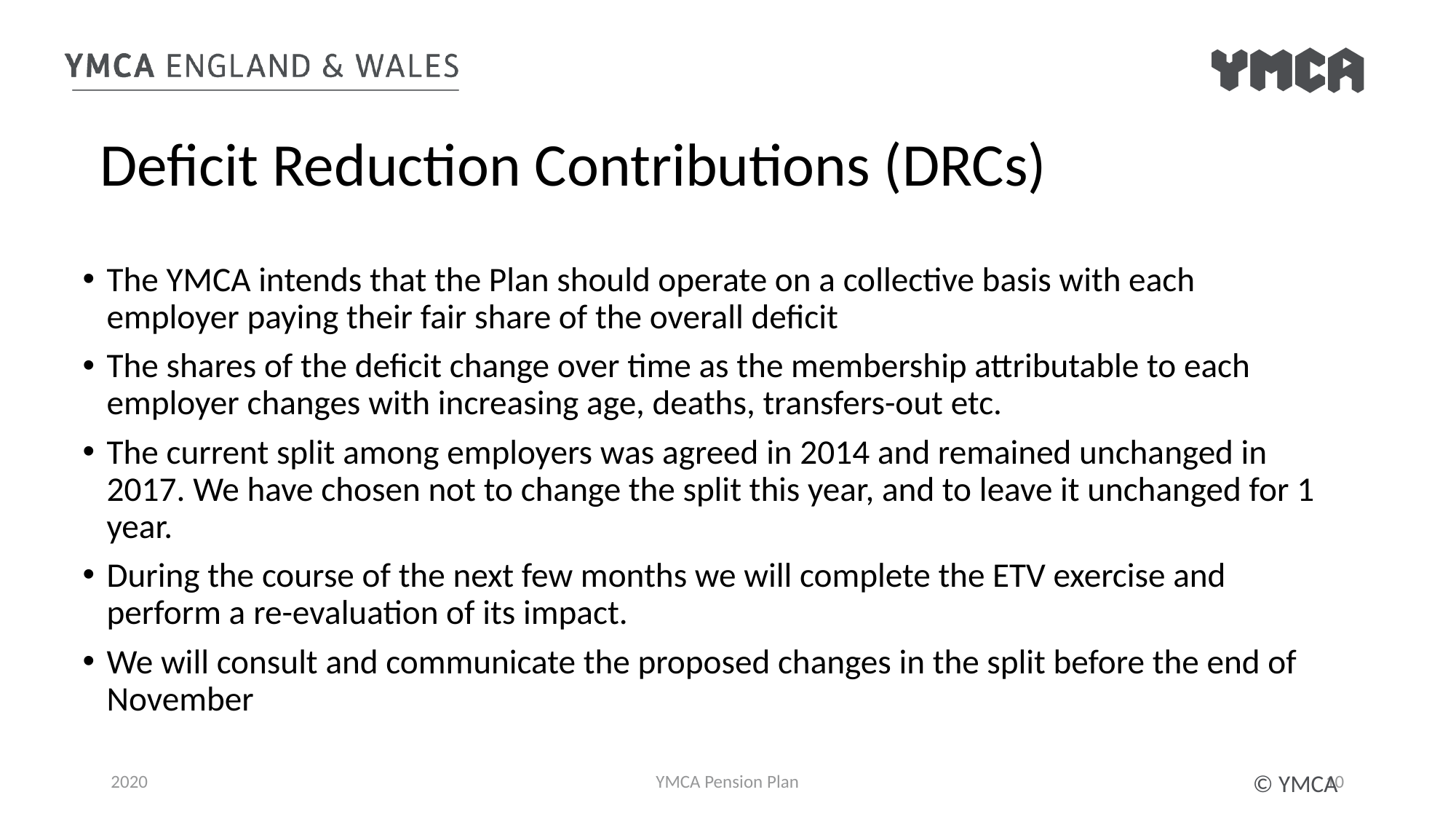

Deficit Reduction Contributions (DRCs)

The YMCA intends that the Plan should operate on a collective basis with each employer paying their fair share of the overall deficit
The shares of the deficit change over time as the membership attributable to each employer changes with increasing age, deaths, transfers-out etc.
The current split among employers was agreed in 2014 and remained unchanged in 2017. We have chosen not to change the split this year, and to leave it unchanged for 1 year.
During the course of the next few months we will complete the ETV exercise and perform a re-evaluation of its impact.
We will consult and communicate the proposed changes in the split before the end of November
2020
YMCA Pension Plan
10